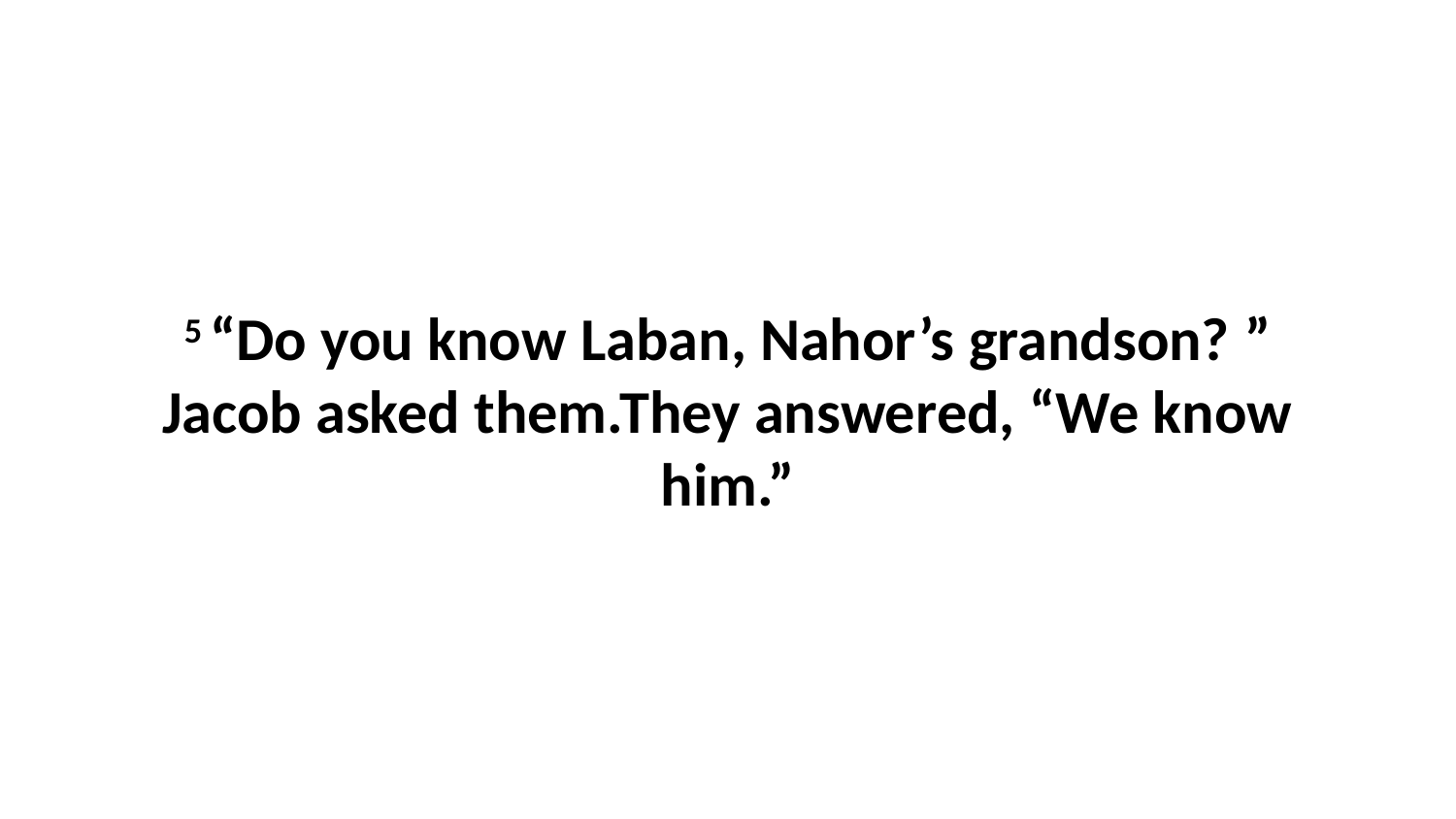

5 “Do you know Laban, Nahor’s grandson? ” Jacob asked them.They answered, “We know him.”